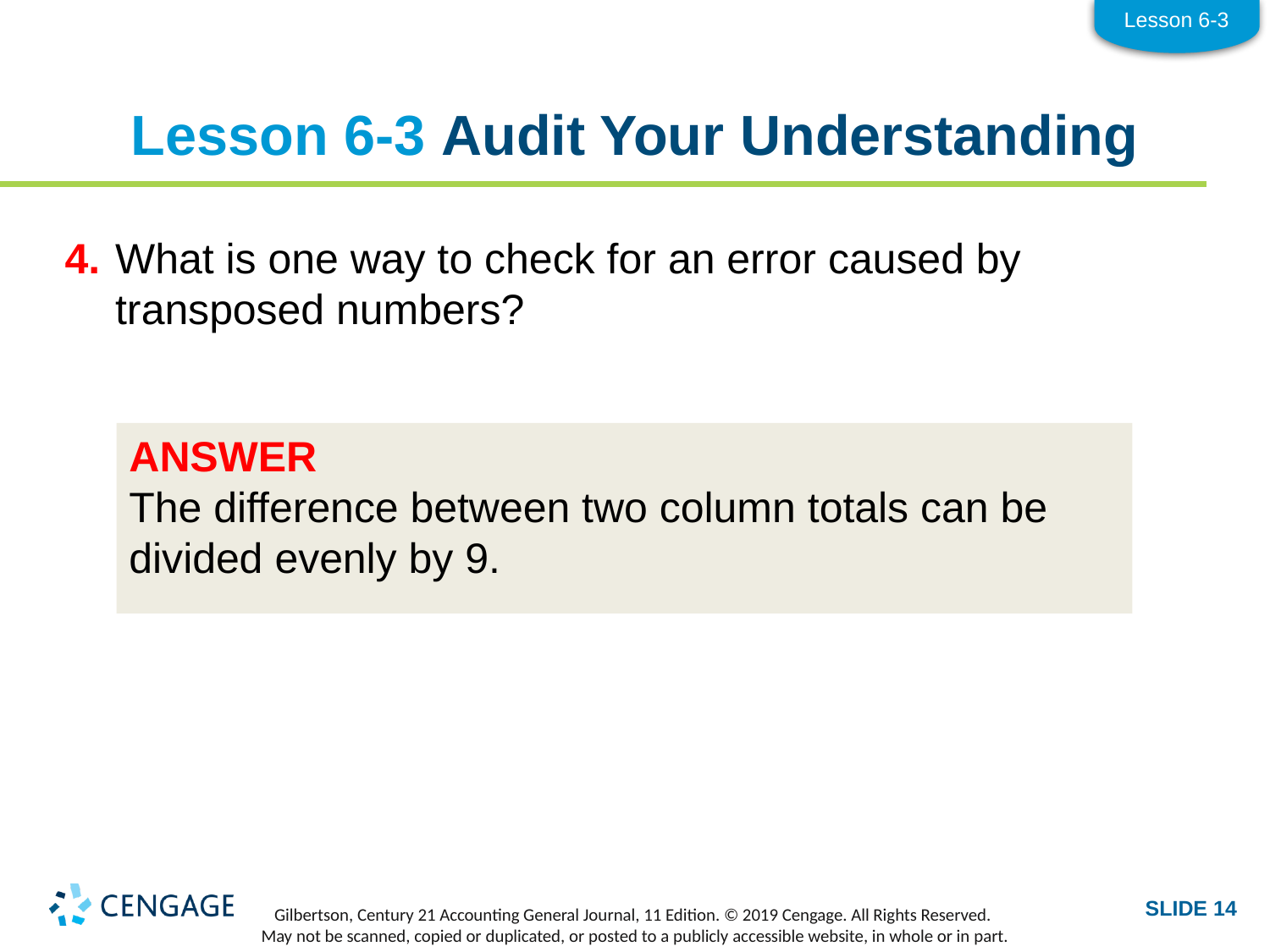

Lesson 6-3
# Lesson 6-3 Audit Your Understanding
4.	What is one way to check for an error caused by transposed numbers?

ANSWER
The difference between two column totals can be divided evenly by 9.
SLIDE 14